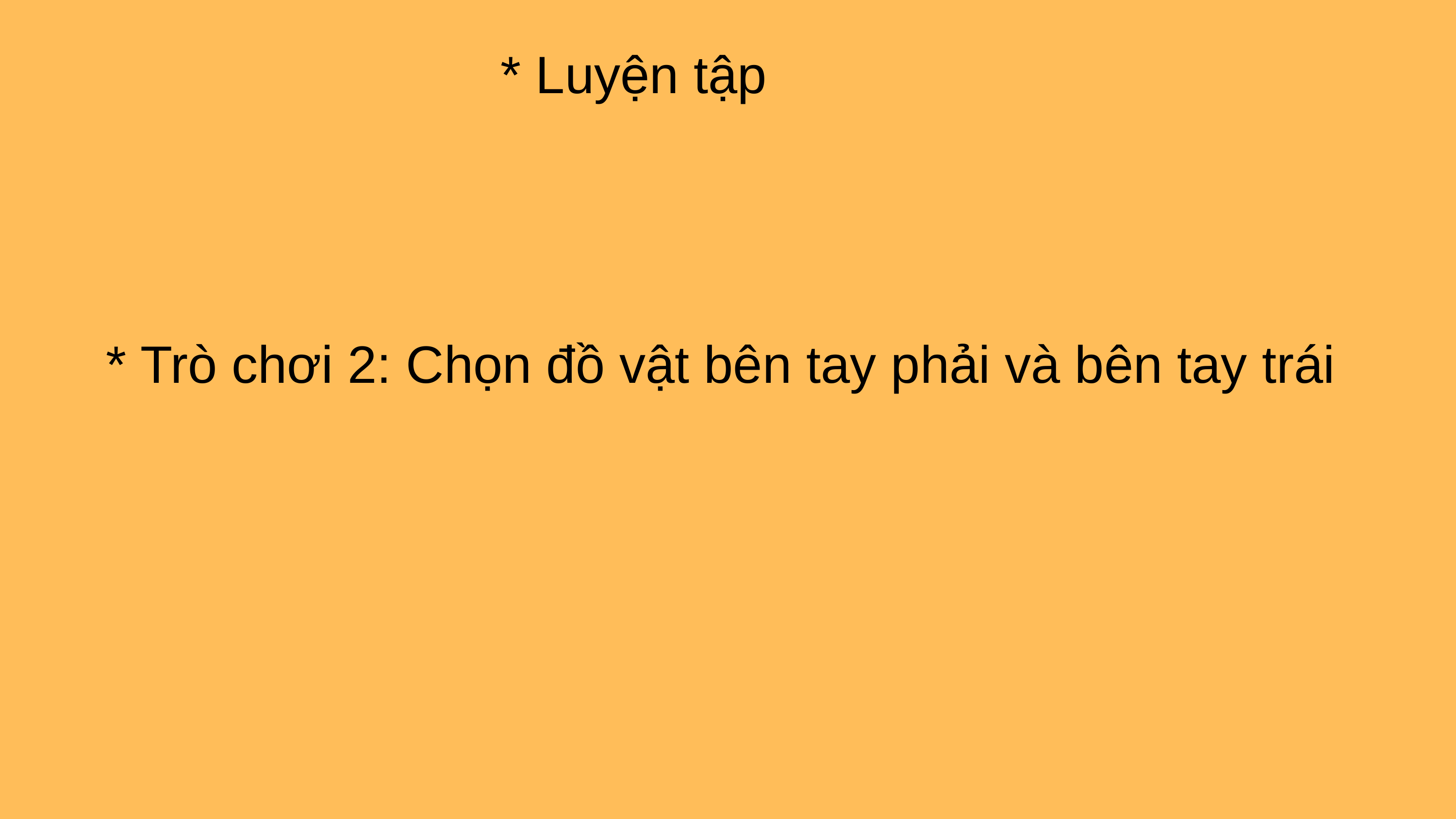

* Luyện tập

* Trò chơi 2: Chọn đồ vật bên tay phải và bên tay trái